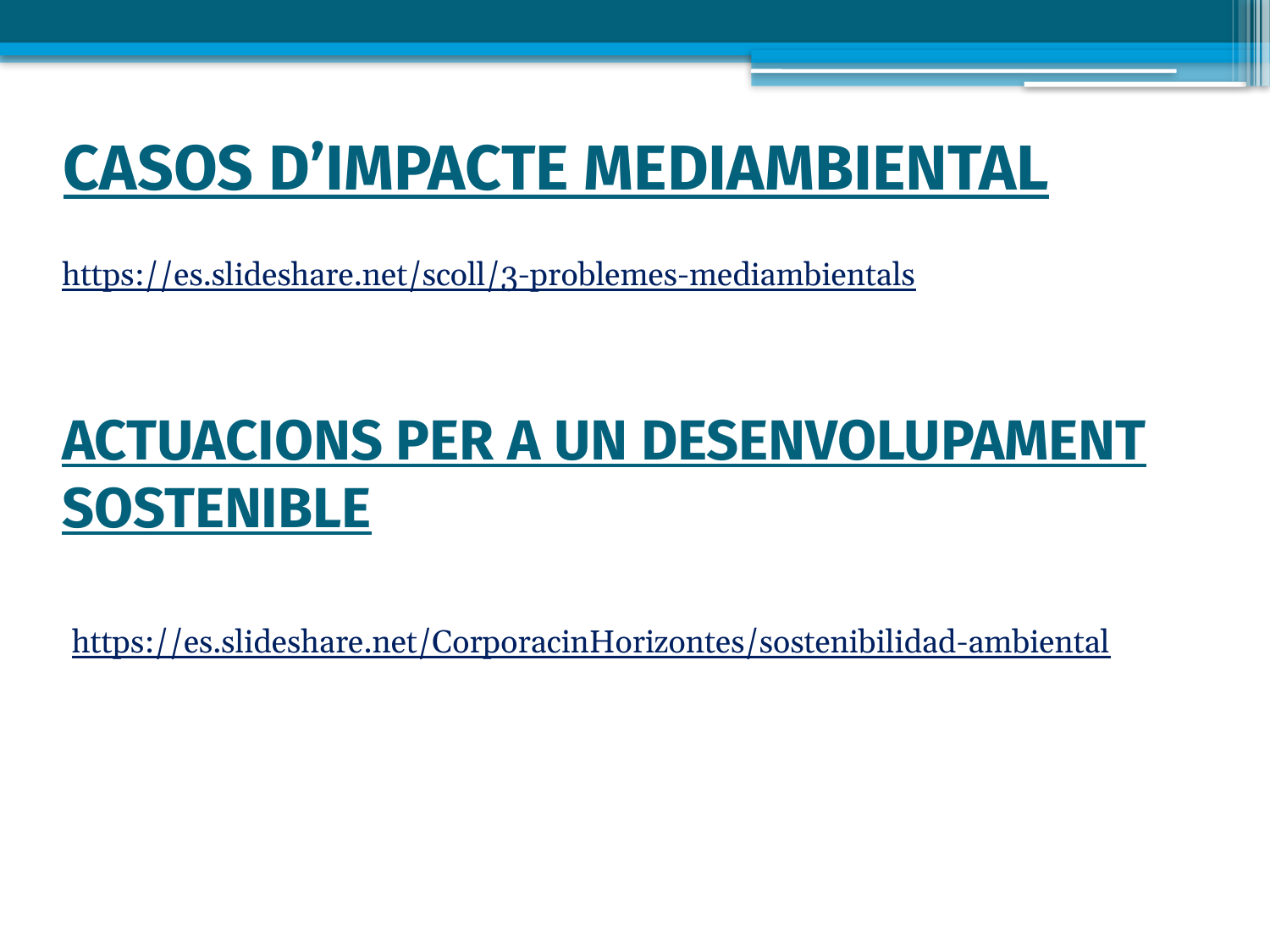

CASOS D’IMPACTE MEDIAMBIENTAL
https://es.slideshare.net/scoll/3-problemes-mediambientals

# ACTUACIONS PER A UN DESENVOLUPAMENT SOSTENIBLE
https://es.slideshare.net/CorporacinHorizontes/sostenibilidad-ambiental